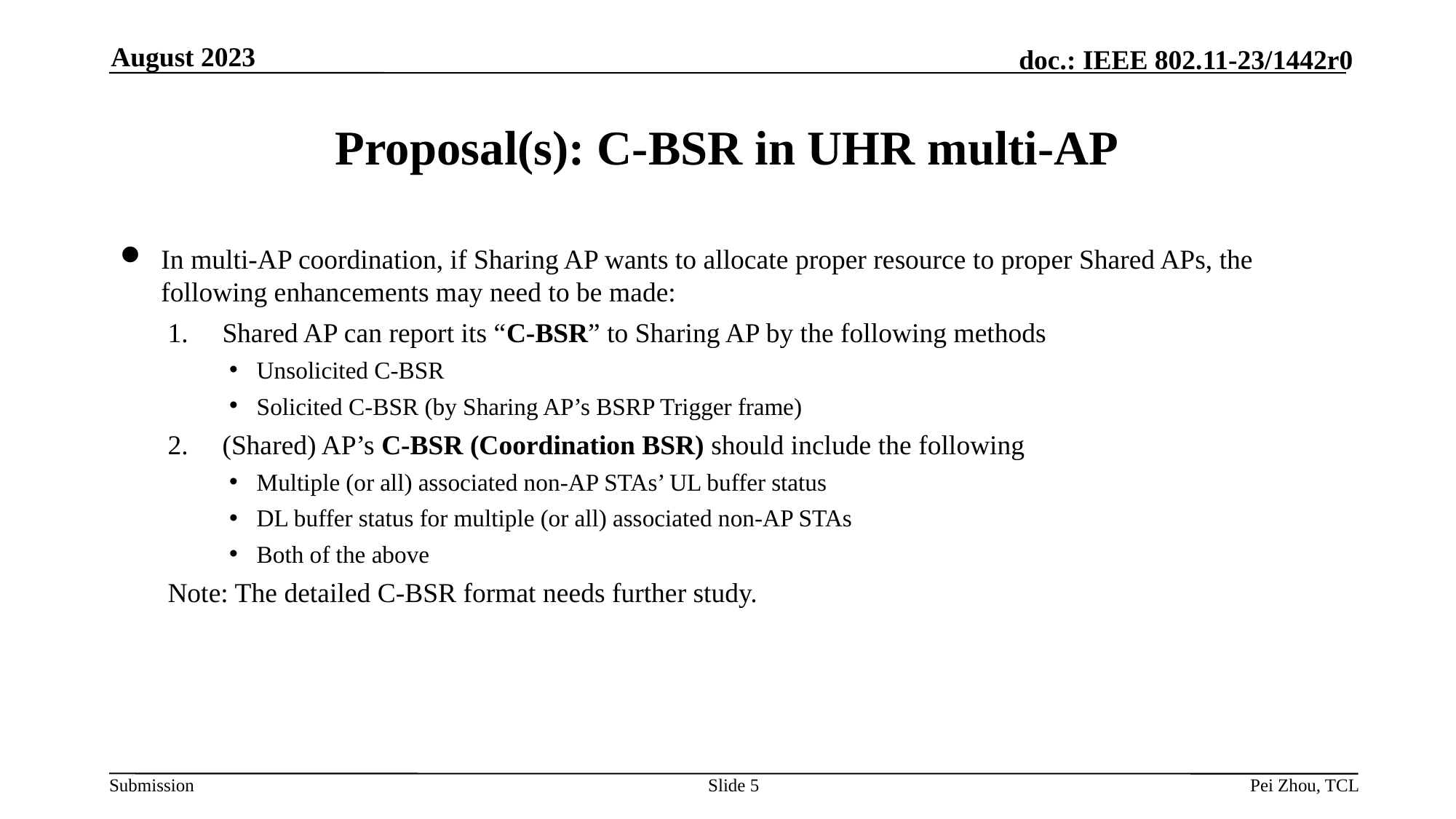

August 2023
# Proposal(s): C-BSR in UHR multi-AP
In multi-AP coordination, if Sharing AP wants to allocate proper resource to proper Shared APs, the following enhancements may need to be made:
Shared AP can report its “C-BSR” to Sharing AP by the following methods
Unsolicited C-BSR
Solicited C-BSR (by Sharing AP’s BSRP Trigger frame)
(Shared) AP’s C-BSR (Coordination BSR) should include the following
Multiple (or all) associated non-AP STAs’ UL buffer status
DL buffer status for multiple (or all) associated non-AP STAs
Both of the above
Note: The detailed C-BSR format needs further study.
Slide 5
Pei Zhou, TCL